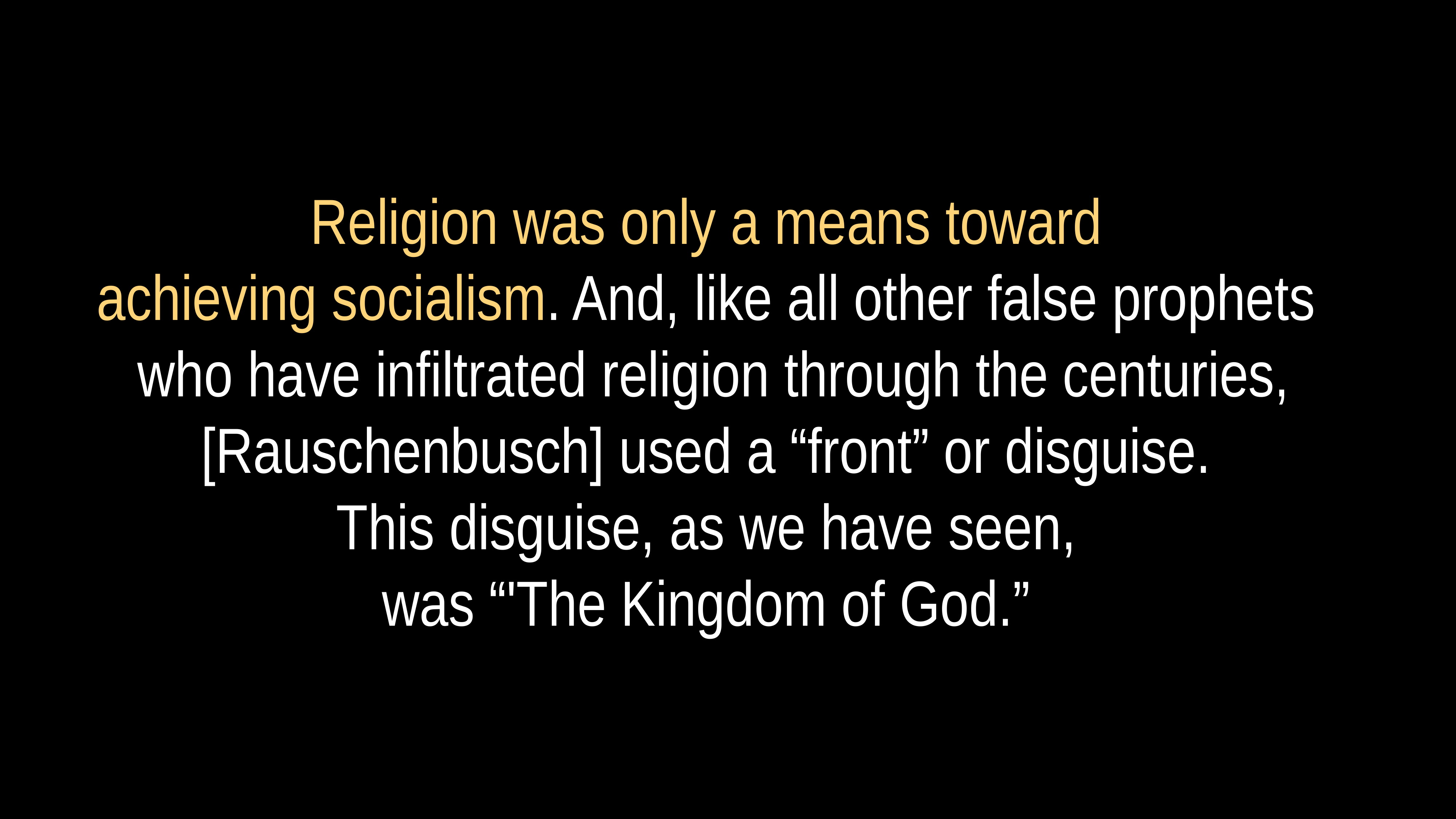

# Religion was only a means toward achieving socialism. And, like all other false prophets
who have infiltrated religion through the centuries, [Rauschenbusch] used a “front” or disguise.
This disguise, as we have seen,
was “'The Kingdom of God.”